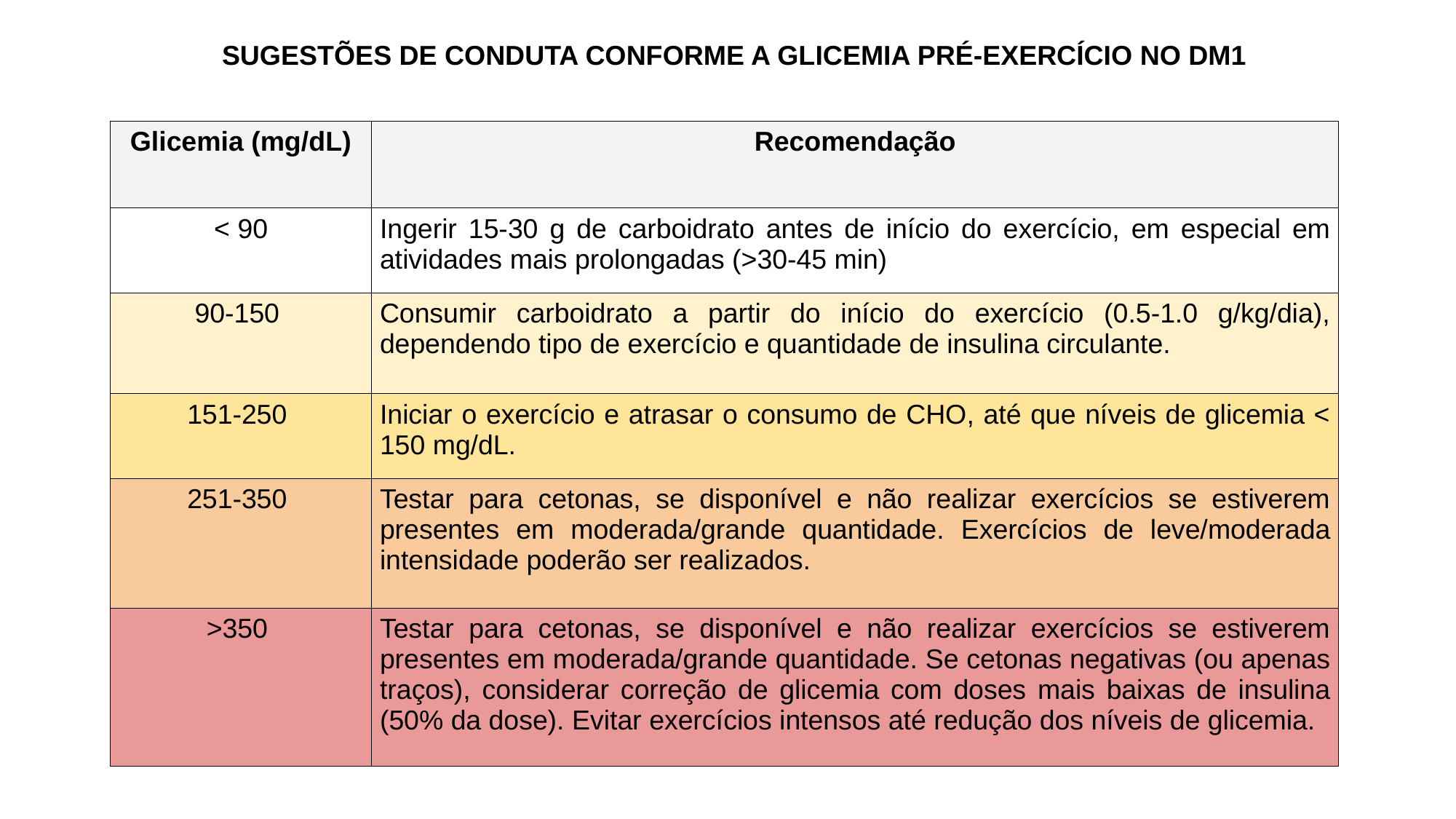

SUGESTÕES DE CONDUTA CONFORME A GLICEMIA PRÉ-EXERCÍCIO NO DM1

| Glicemia (mg/dL) | Recomendação |
| --- | --- |
| < 90 | Ingerir 15-30 g de carboidrato antes de início do exercício, em especial em atividades mais prolongadas (>30-45 min) |
| 90-150 | Consumir carboidrato a partir do início do exercício (0.5-1.0 g/kg/dia), dependendo tipo de exercício e quantidade de insulina circulante. |
| 151-250 | Iniciar o exercício e atrasar o consumo de CHO, até que níveis de glicemia < 150 mg/dL. |
| 251-350 | Testar para cetonas, se disponível e não realizar exercícios se estiverem presentes em moderada/grande quantidade. Exercícios de leve/moderada intensidade poderão ser realizados. |
| >350 | Testar para cetonas, se disponível e não realizar exercícios se estiverem presentes em moderada/grande quantidade. Se cetonas negativas (ou apenas traços), considerar correção de glicemia com doses mais baixas de insulina (50% da dose). Evitar exercícios intensos até redução dos níveis de glicemia. |